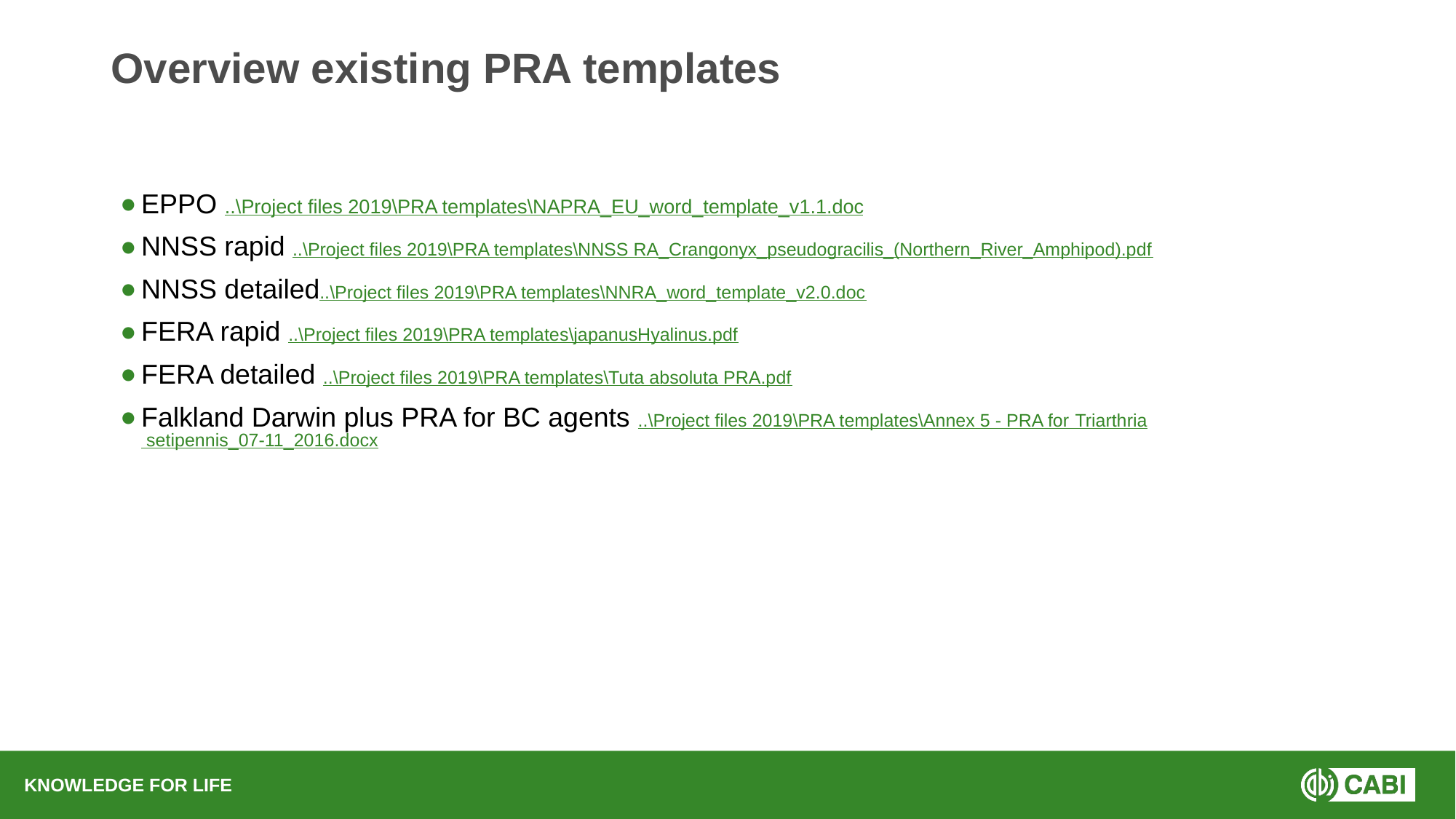

# Overview existing PRA templates
EPPO ..\Project files 2019\PRA templates\NAPRA_EU_word_template_v1.1.doc
NNSS rapid ..\Project files 2019\PRA templates\NNSS RA_Crangonyx_pseudogracilis_(Northern_River_Amphipod).pdf
NNSS detailed..\Project files 2019\PRA templates\NNRA_word_template_v2.0.doc
FERA rapid ..\Project files 2019\PRA templates\japanusHyalinus.pdf
FERA detailed ..\Project files 2019\PRA templates\Tuta absoluta PRA.pdf
Falkland Darwin plus PRA for BC agents ..\Project files 2019\PRA templates\Annex 5 - PRA for Triarthria setipennis_07-11_2016.docx